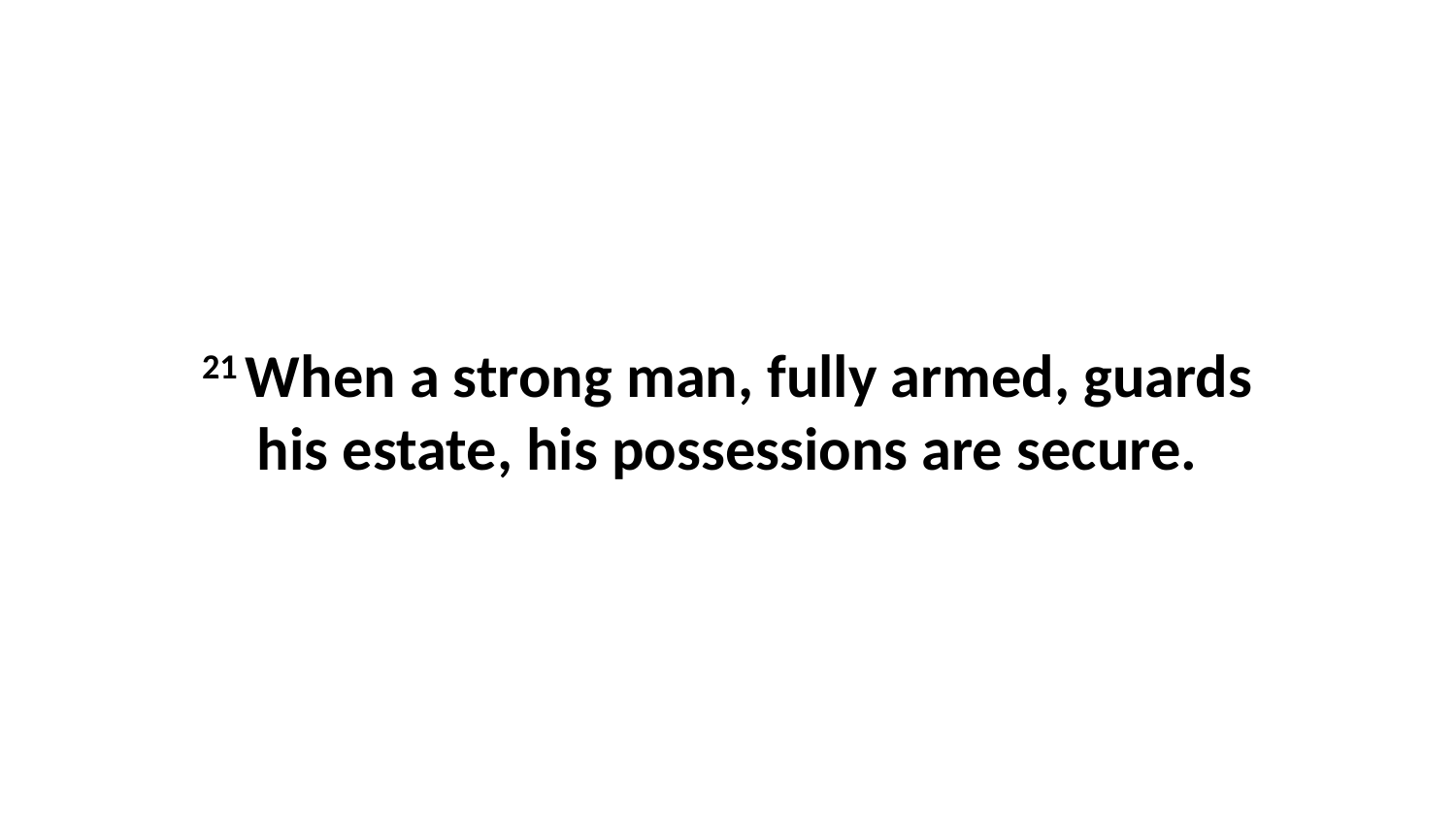

21 When a strong man, fully armed, guards his estate, his possessions are secure.